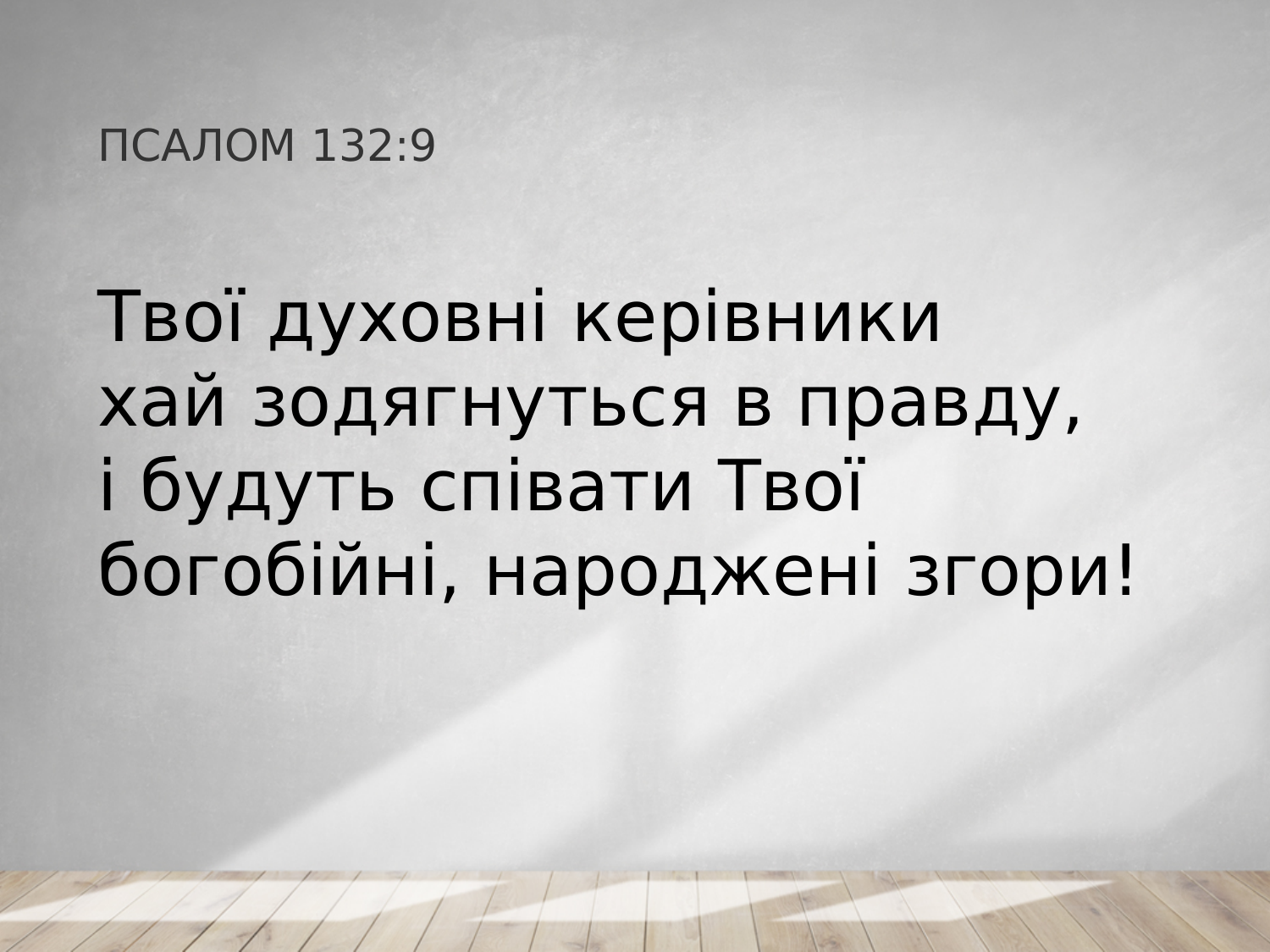

# ПСАЛОМ 132:9

Твої духовні керівники
хай зодягнуться в правду,
і будуть співати Твої богобійні, народжені згори!